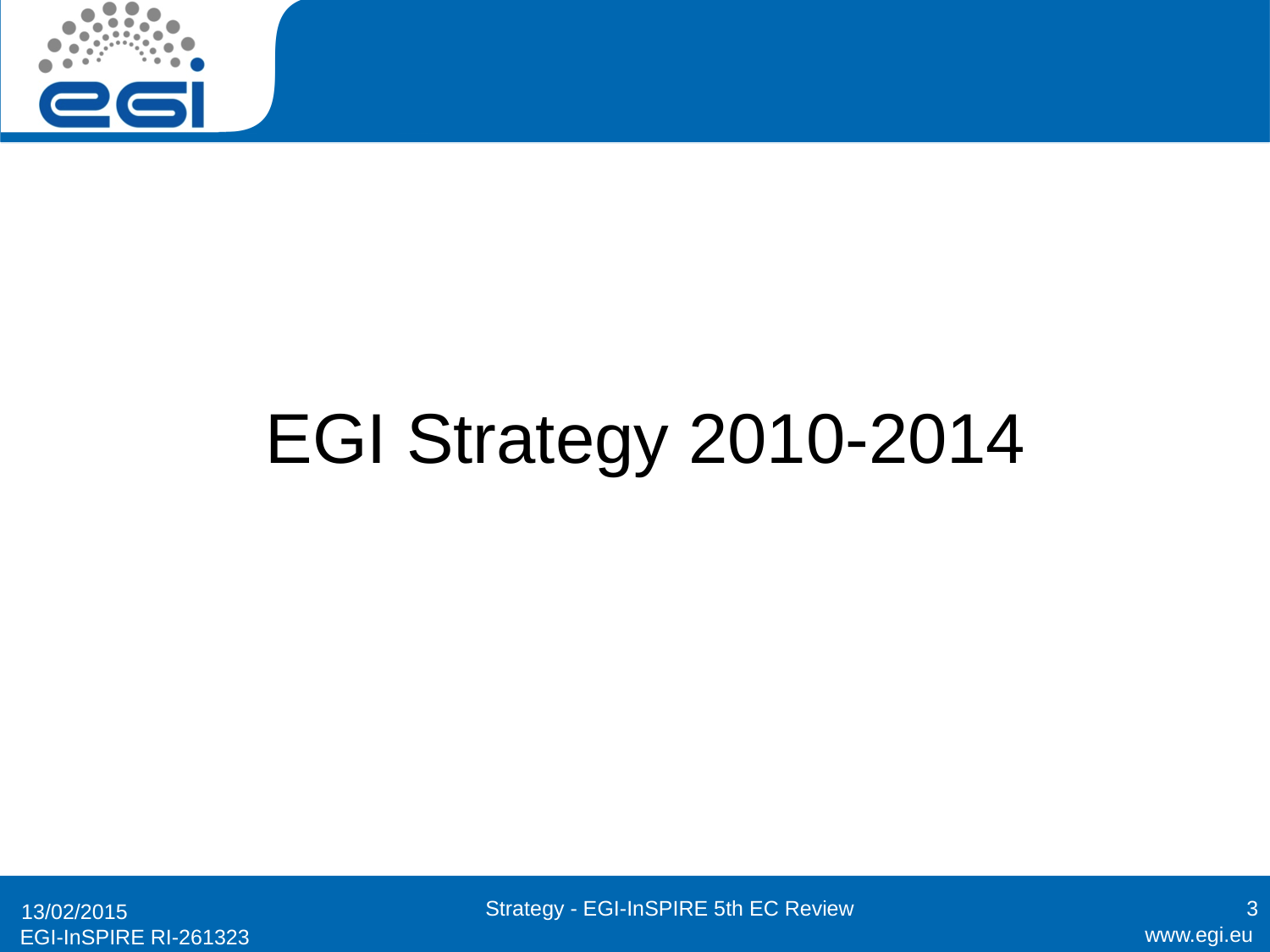

EGI Strategy 2010-2014
Strategy - EGI-InSPIRE 5th EC Review
3
13/02/2015